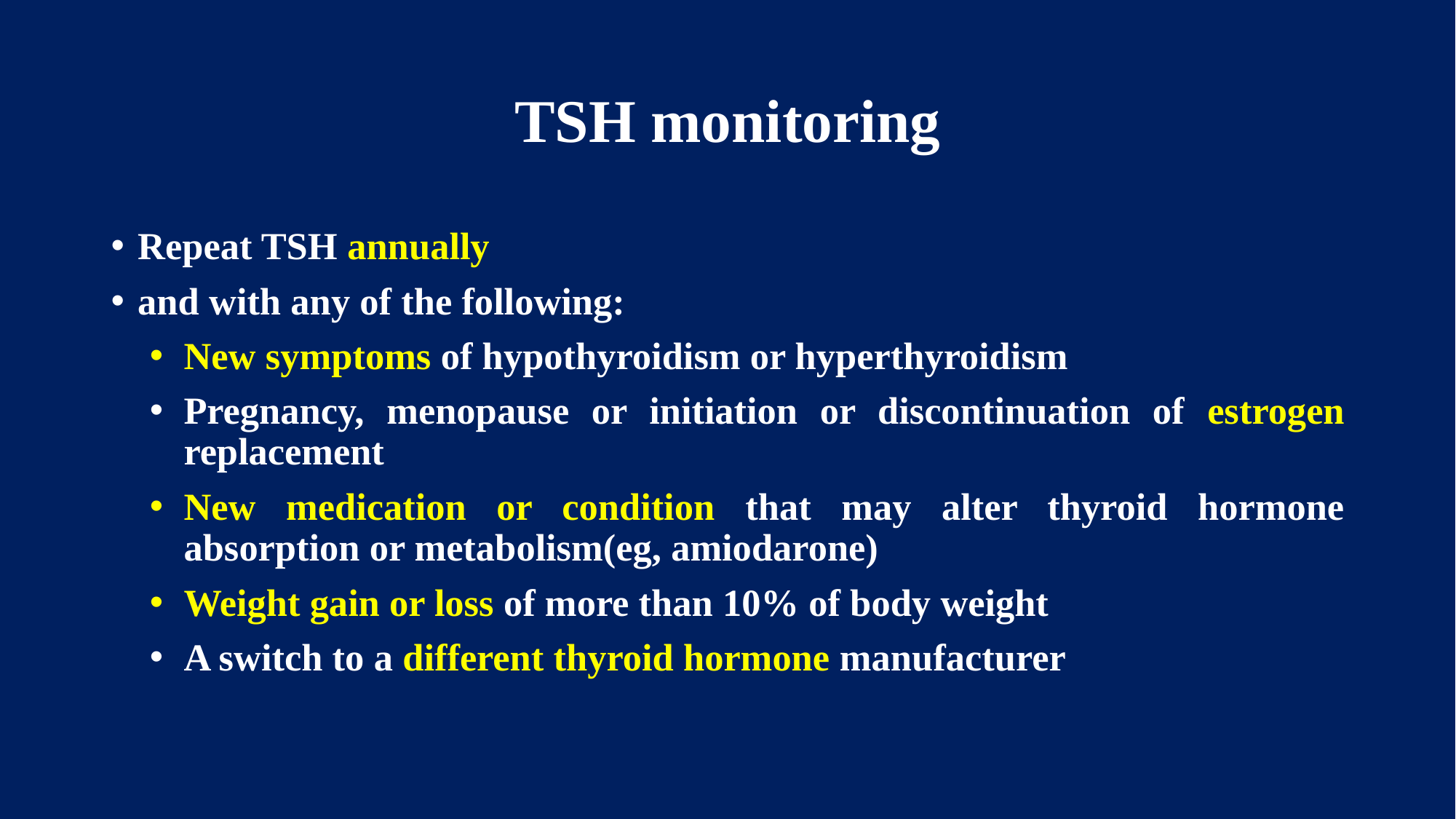

# TSH monitoring
Repeat TSH annually
and with any of the following:
New symptoms of hypothyroidism or hyperthyroidism
Pregnancy, menopause or initiation or discontinuation of estrogen replacement
New medication or condition that may alter thyroid hormone absorption or metabolism(eg, amiodarone)
Weight gain or loss of more than 10% of body weight
A switch to a different thyroid hormone manufacturer